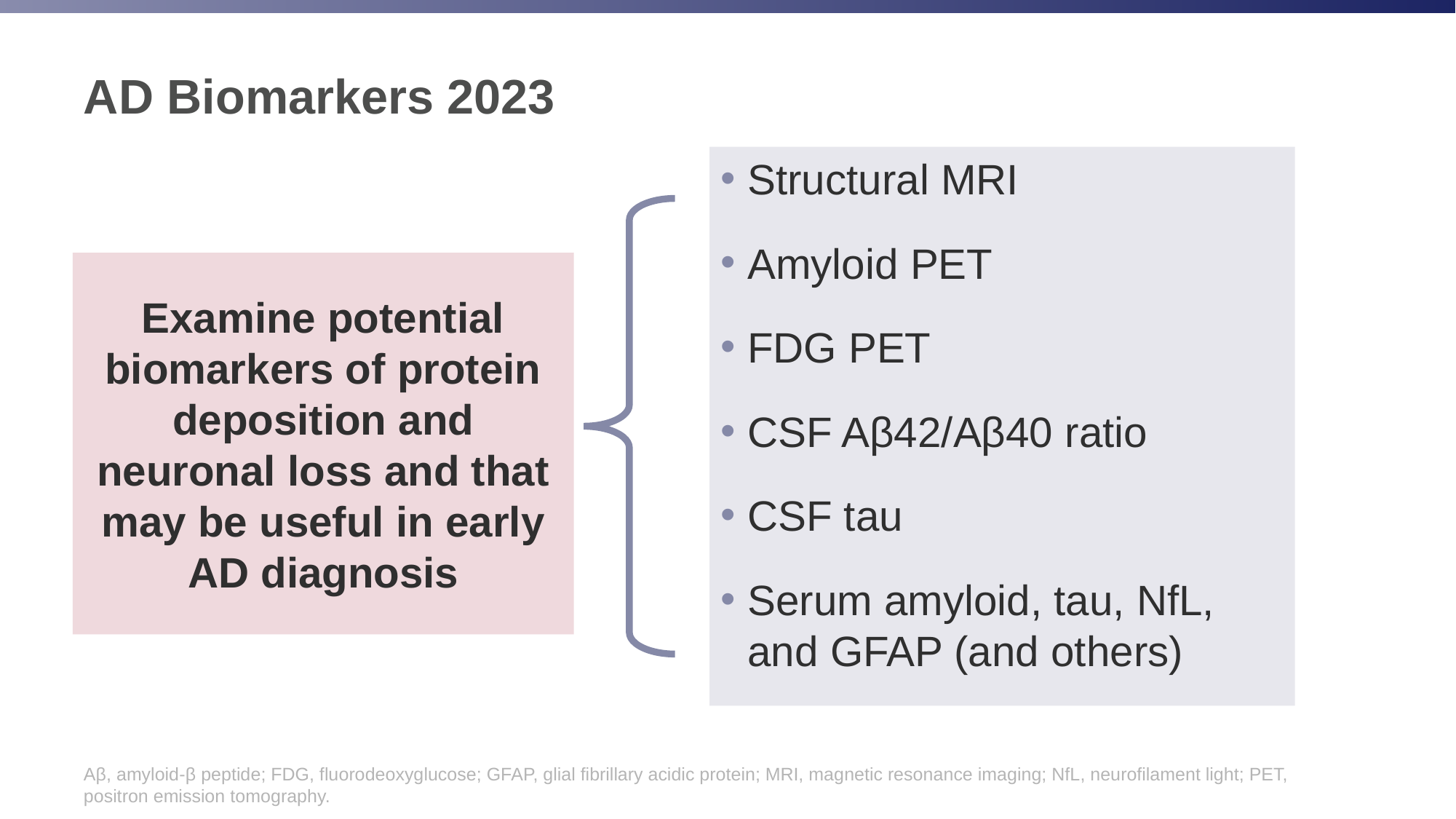

# AD Biomarkers 2023
Structural MRI
Amyloid PET
FDG PET
CSF Aβ42/Aβ40 ratio
CSF tau
Serum amyloid, tau, NfL, and GFAP (and others)

Examine potential biomarkers of protein deposition and neuronal loss and that may be useful in early AD diagnosis
Aβ, amyloid-β peptide; FDG, fluorodeoxyglucose; GFAP, glial fibrillary acidic protein; MRI, magnetic resonance imaging; NfL, neurofilament light; PET, positron emission tomography.